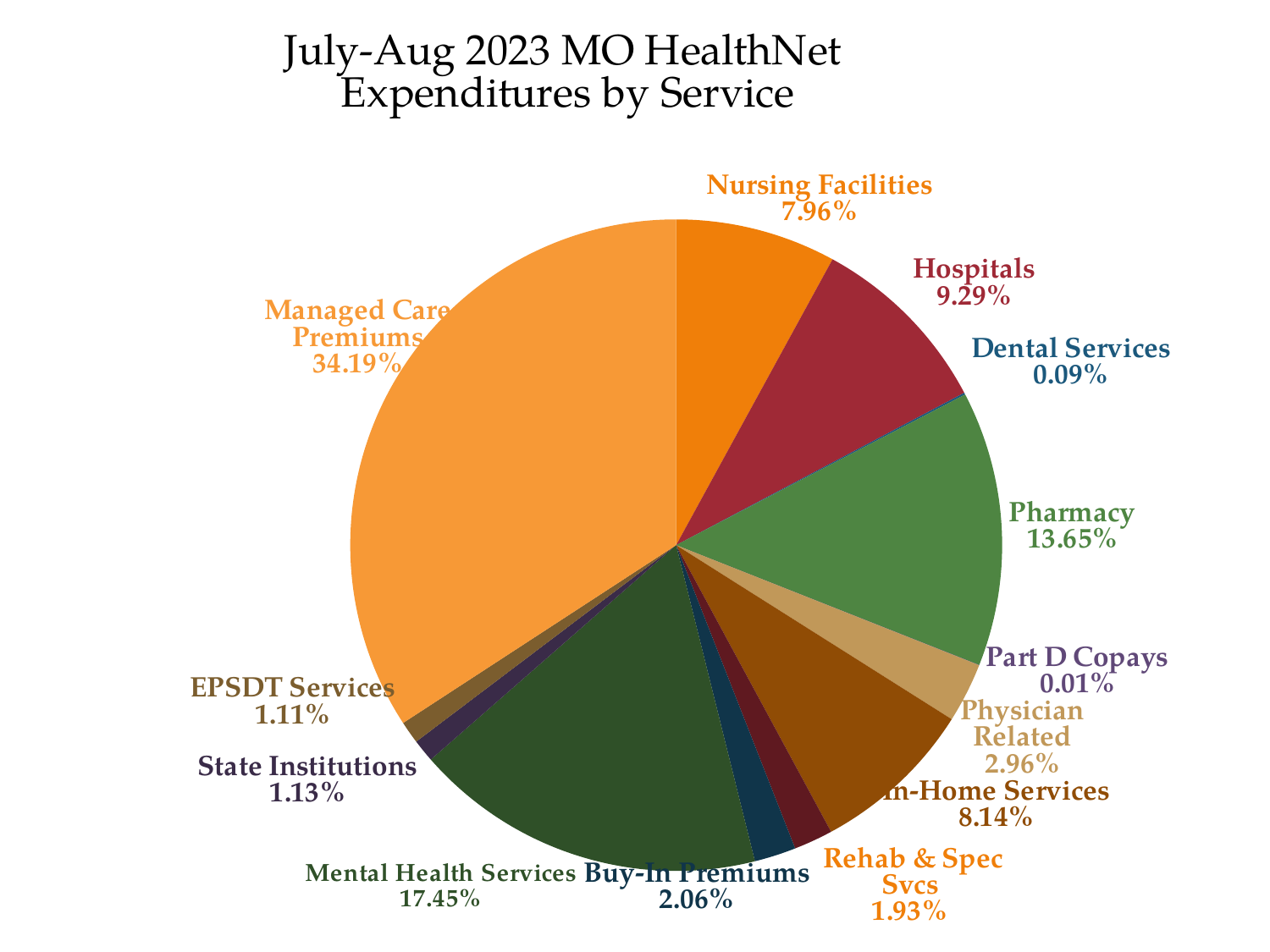

### Chart: July-Aug 2023 MO HealthNet Expenditures by Service

| Category |  |
|---|---|
| Nursing Facilities | 212627946.73000002 |
| Hospitals | 247969576.74 |
| Dental Services | 2503063.0300000003 |
| Pharmacy | 364404780.72 |
| Part D Copays | 341257.54000000004 |
| Physician Related | 79091777.8 |
| In-Home Services | 217419285.79 |
| Rehab & Spec Svcs | 51643689.18 |
| Buy-In Premiums | 55104452.5 |
| Mental Health Services | 465866577.11 |
| State Institutions | 30194506.54 |
| EPSDT Services | 29669311.57 |
| Managed Care Premiums | 912788879.05 |
3